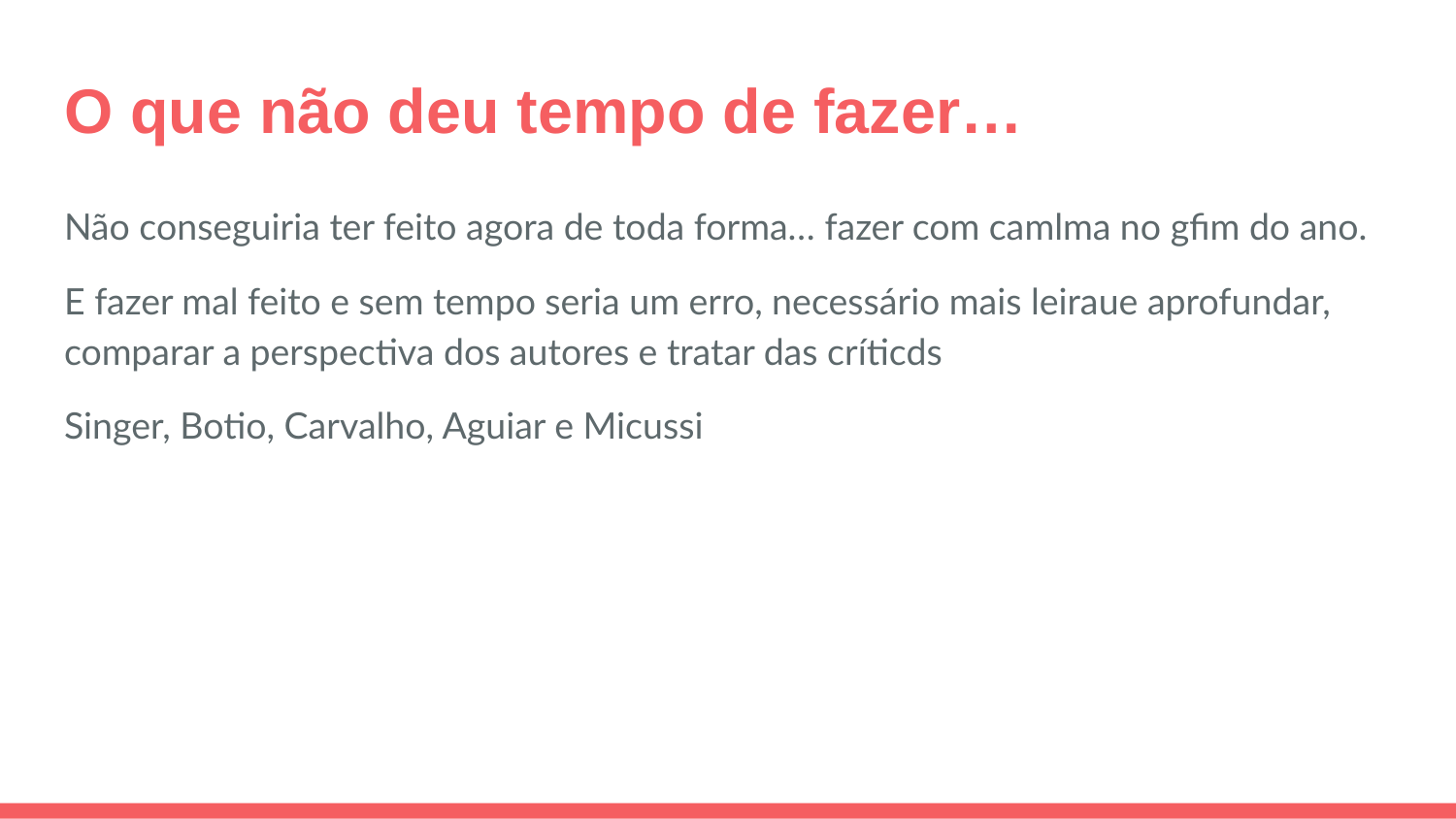

# O que não deu tempo de fazer…
Não conseguiria ter feito agora de toda forma… fazer com camlma no gfim do ano.
E fazer mal feito e sem tempo seria um erro, necessário mais leiraue aprofundar, comparar a perspectiva dos autores e tratar das críticds
Singer, Botio, Carvalho, Aguiar e Micussi